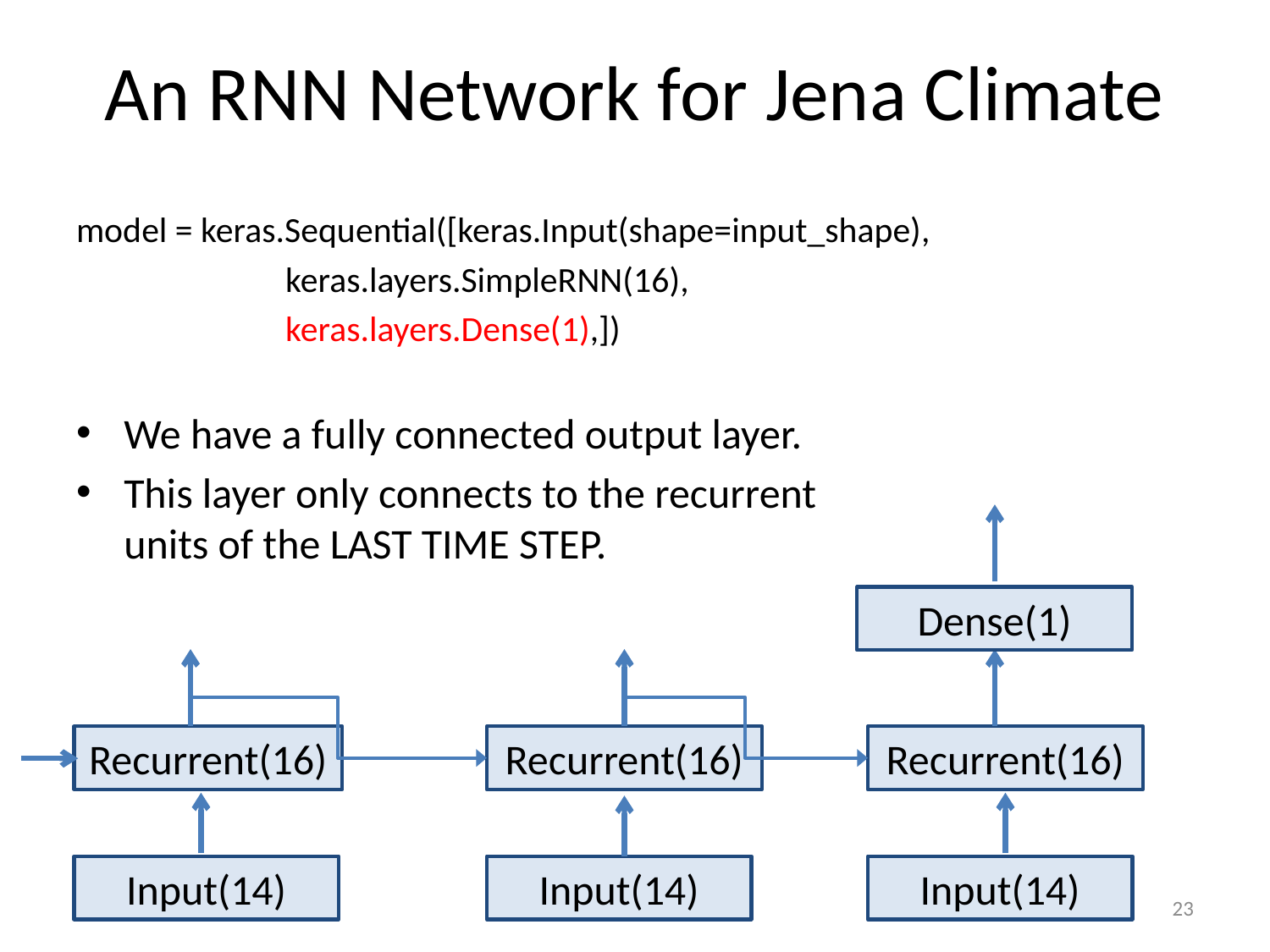

# An RNN Network for Jena Climate
model = keras.Sequential([keras.Input(shape=input_shape),
                          keras.layers.SimpleRNN(16),
                          keras.layers.Dense(1),])

We have a fully connected output layer.
This layer only connects to the recurrent
units of the LAST TIME STEP.

Dense(1)
Recurrent(16)
Recurrent(16)
Recurrent(16)
Input(14)
Input(14)
Input(14)
23